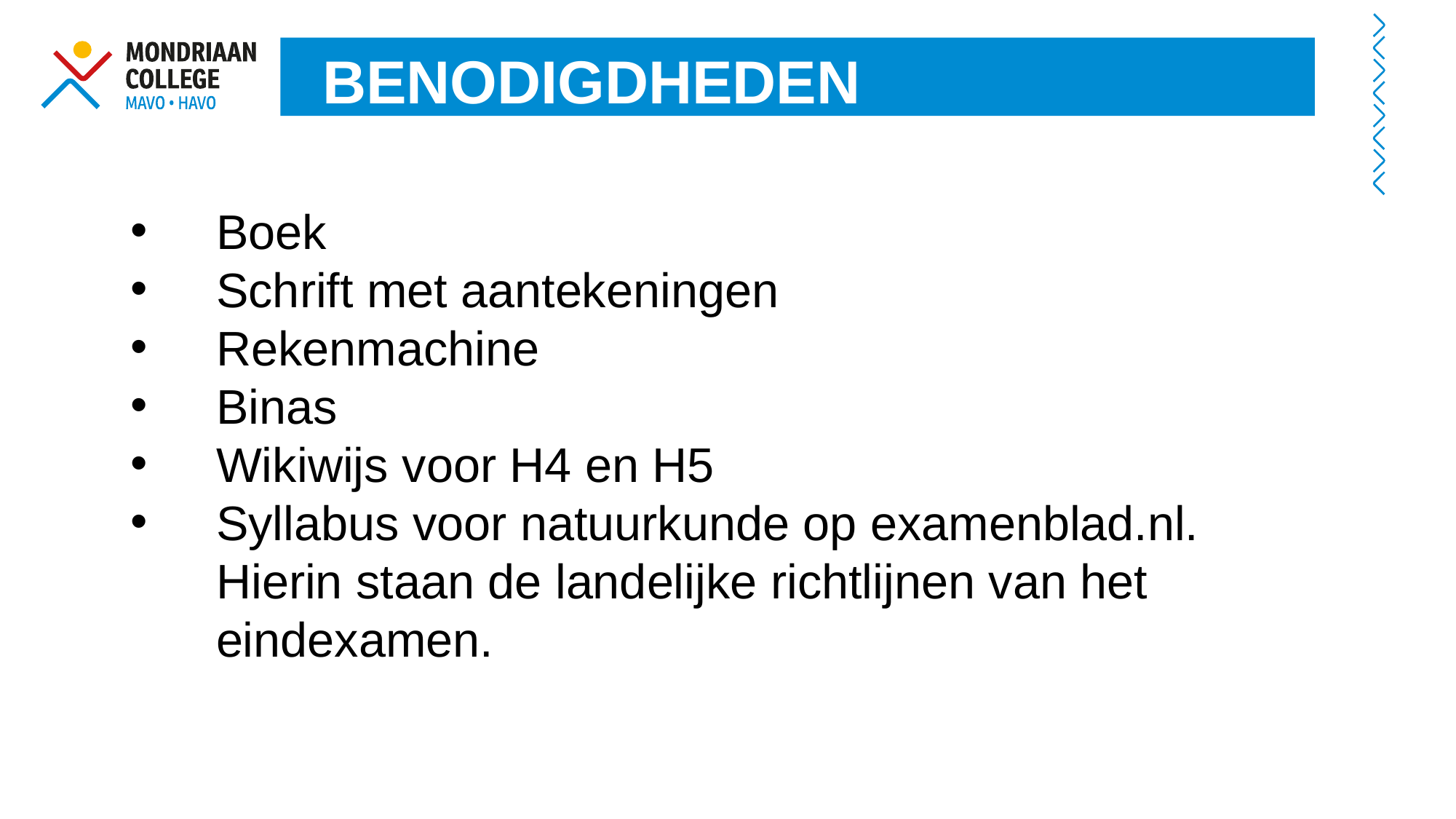

BENODIGDHEDEN
Boek
Schrift met aantekeningen
Rekenmachine
Binas
Wikiwijs voor H4 en H5
Syllabus voor natuurkunde op examenblad.nl. Hierin staan de landelijke richtlijnen van het eindexamen.